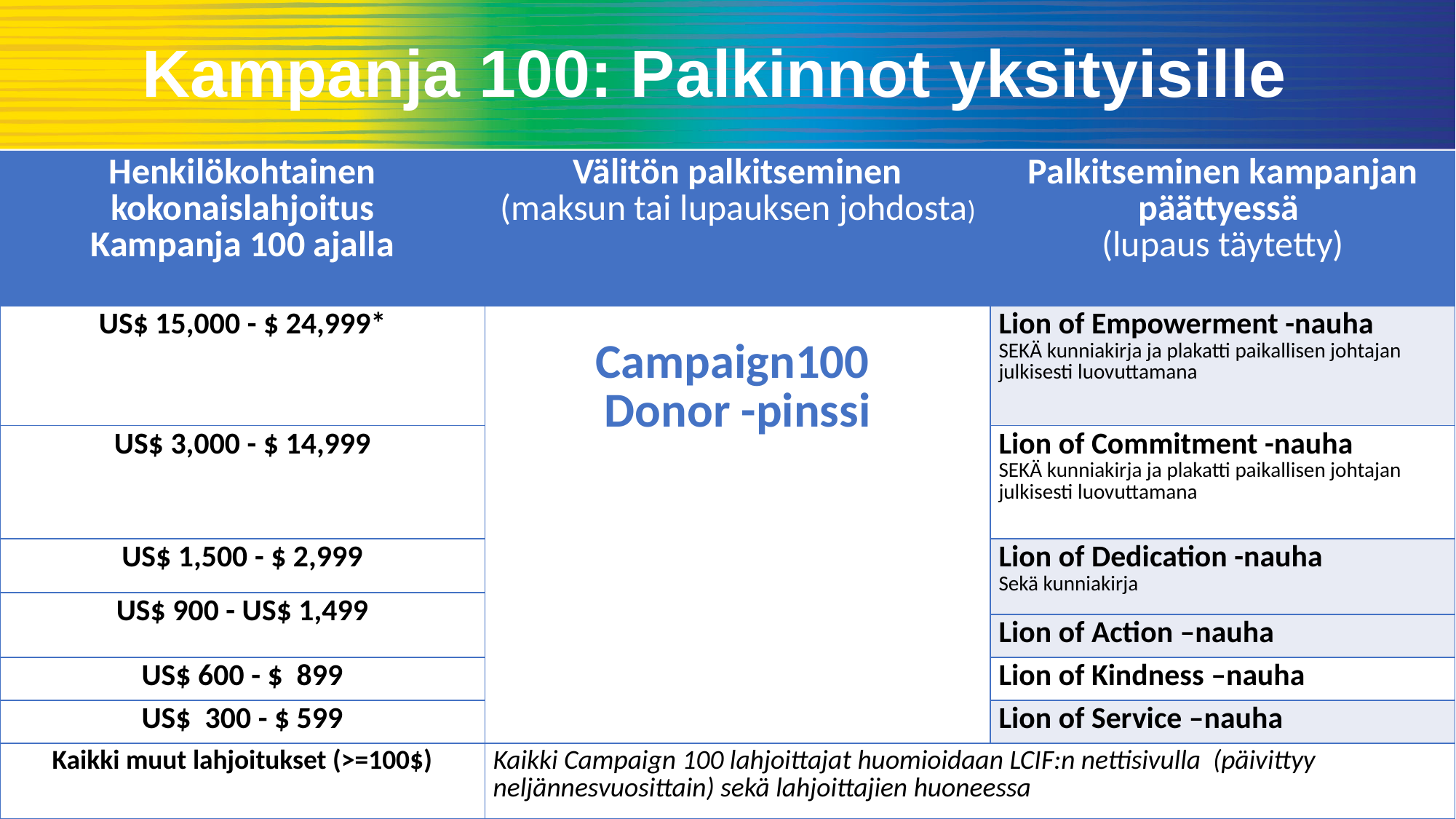

Kampanja 100: Palkinnot yksityisille
| Henkilökohtainen kokonaislahjoitus Kampanja 100 ajalla | Välitön palkitseminen (maksun tai lupauksen johdosta) | Palkitseminen kampanjan päättyessä (lupaus täytetty) |
| --- | --- | --- |
| US$ 15,000 - $ 24,999\* | Campaign100 Donor -pinssi | Lion of Empowerment -nauha SEKÄ kunniakirja ja plakatti paikallisen johtajan julkisesti luovuttamana |
| US$ 3,000 - $ 14,999 |  | Lion of Commitment -nauha SEKÄ kunniakirja ja plakatti paikallisen johtajan julkisesti luovuttamana |
| US$ 1,500 - $ 2,999 |  | Lion of Dedication -nauha Sekä kunniakirja |
| US$ 900 - US$ 1,499 |  |  |
|  |  | Lion of Action –nauha |
| US$ 600 - $ 899 |  | Lion of Kindness –nauha |
| US$ 300 - $ 599 |  | Lion of Service –nauha |
| Kaikki muut lahjoitukset (>=100$) | Kaikki Campaign 100 lahjoittajat huomioidaan LCIF:n nettisivulla (päivittyy neljännesvuosittain) sekä lahjoittajien huoneessa |  |